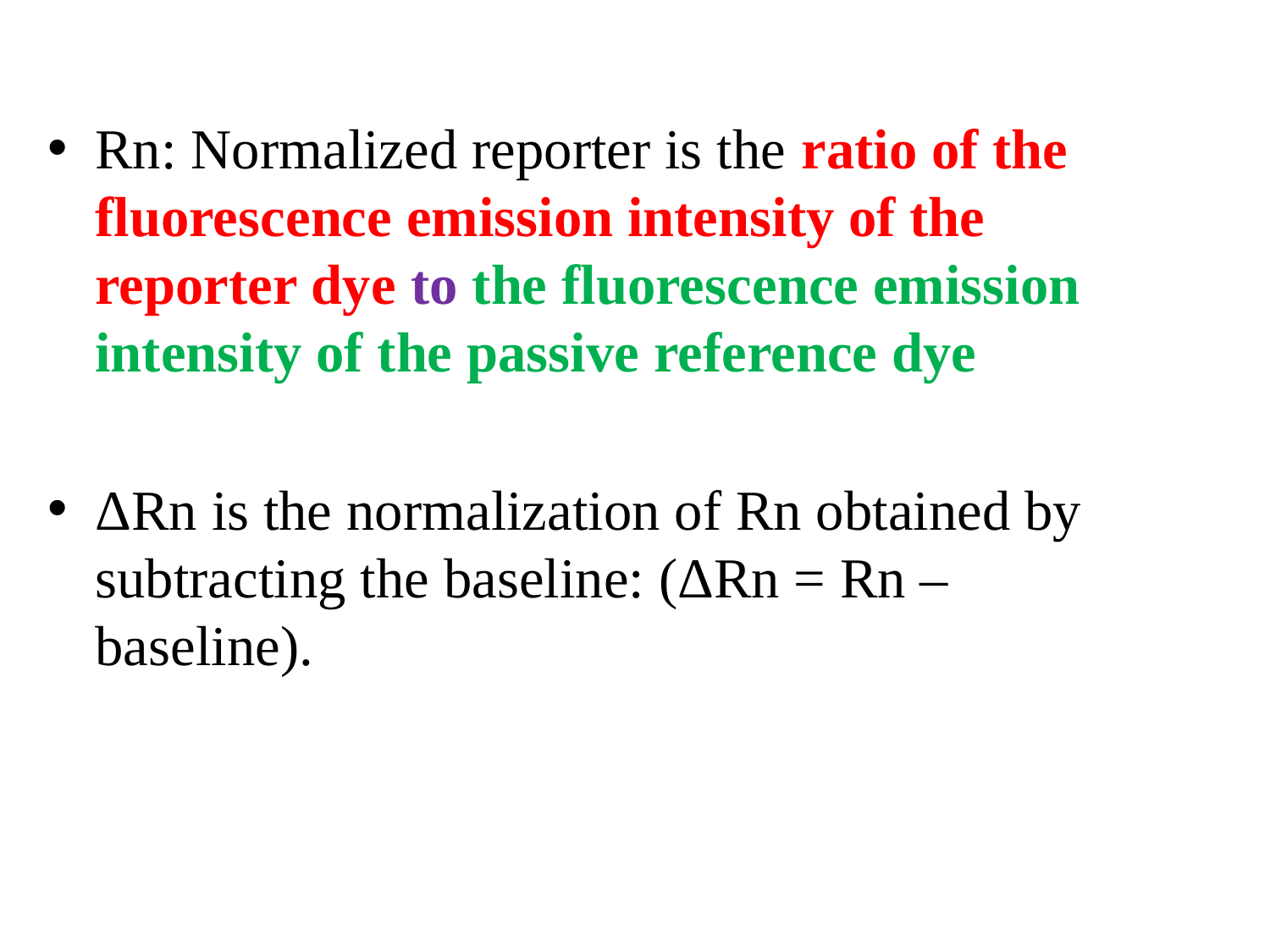

Rn: Normalized reporter is the ratio of the fluorescence emission intensity of the reporter dye to the fluorescence emission intensity of the passive reference dye

ΔRn is the normalization of Rn obtained by subtracting the baseline: (ΔRn = Rn –baseline).